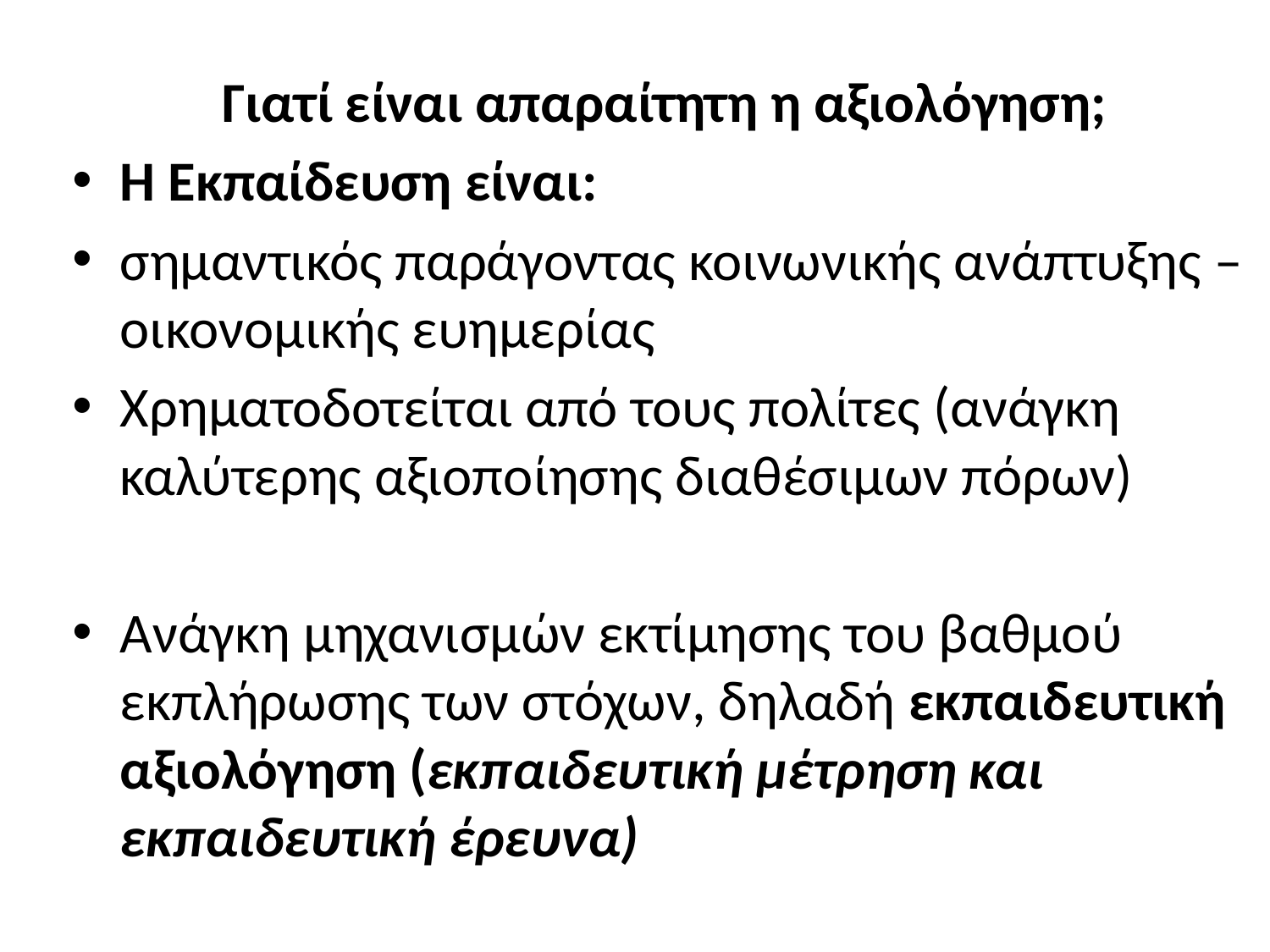

Γιατί είναι απαραίτητη η αξιολόγηση;
Η Εκπαίδευση είναι:
σημαντικός παράγοντας κοινωνικής ανάπτυξης –οικονομικής ευημερίας
Χρηματοδοτείται από τους πολίτες (ανάγκη καλύτερης αξιοποίησης διαθέσιμων πόρων)

Ανάγκη μηχανισμών εκτίμησης του βαθμού εκπλήρωσης των στόχων, δηλαδή εκπαιδευτική αξιολόγηση (εκπαιδευτική μέτρηση και εκπαιδευτική έρευνα)